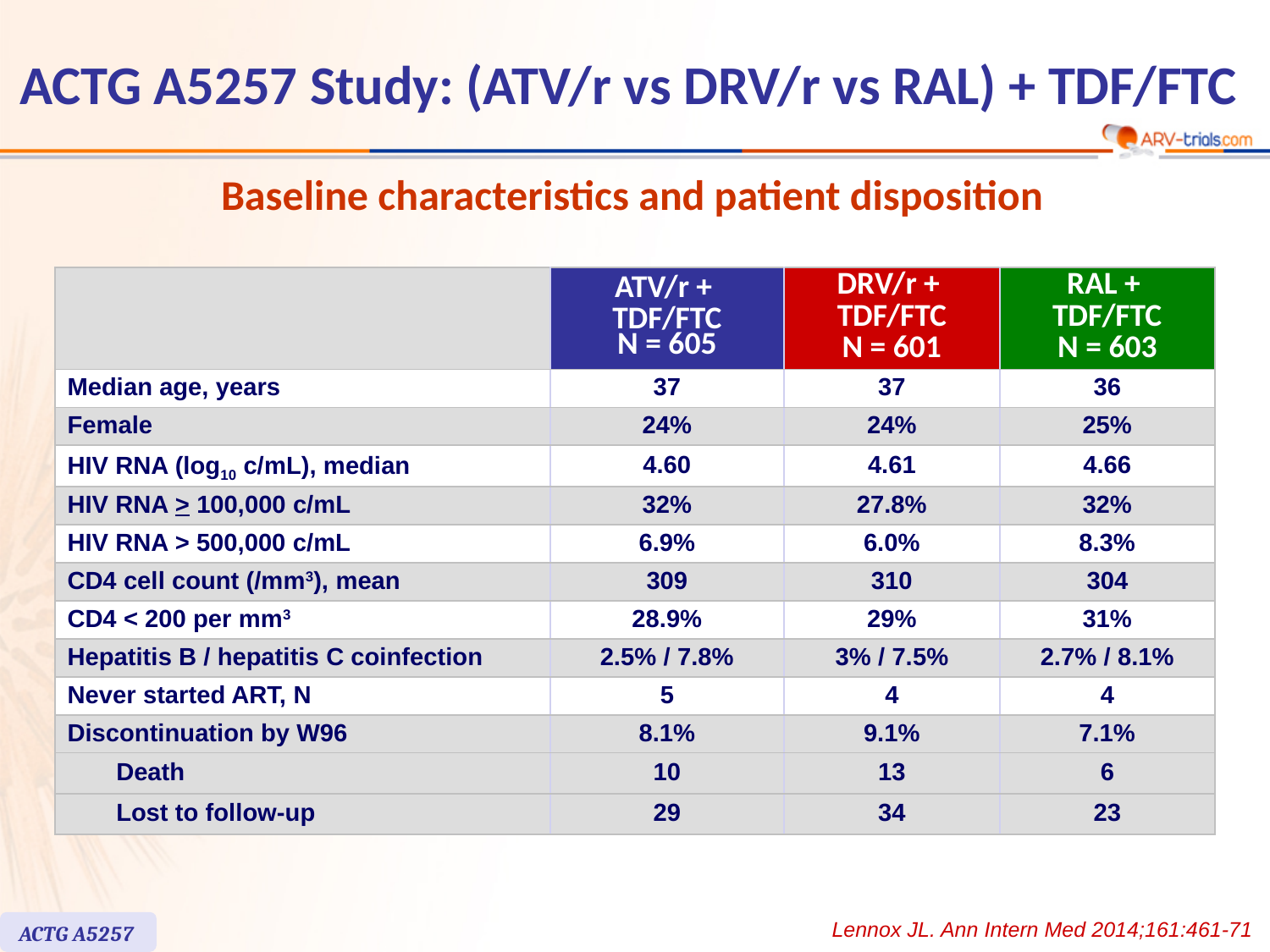

# ACTG A5257 Study: (ATV/r vs DRV/r vs RAL) + TDF/FTC
Baseline characteristics and patient disposition
|  |  | ATV/r + TDF/FTC N = 605 | DRV/r + TDF/FTC N = 601 | RAL + TDF/FTC N = 603 |
| --- | --- | --- | --- | --- |
| Median age, years |  | 37 | 37 | 36 |
| Female |  | 24% | 24% | 25% |
| HIV RNA (log10 c/mL), median |  | 4.60 | 4.61 | 4.66 |
| HIV RNA > 100,000 c/mL |  | 32% | 27.8% | 32% |
| HIV RNA > 500,000 c/mL |  | 6.9% | 6.0% | 8.3% |
| CD4 cell count (/mm3), mean |  | 309 | 310 | 304 |
| CD4 < 200 per mm3 |  | 28.9% | 29% | 31% |
| Hepatitis B / hepatitis C coinfection |  | 2.5% / 7.8% | 3% / 7.5% | 2.7% / 8.1% |
| Never started ART, N |  | 5 | 4 | 4 |
| Discontinuation by W96 |  | 8.1% | 9.1% | 7.1% |
|  | Death | 10 | 13 | 6 |
|  | Lost to follow-up | 29 | 34 | 23 |
Lennox JL. Ann Intern Med 2014;161:461-71

ACTG A5257